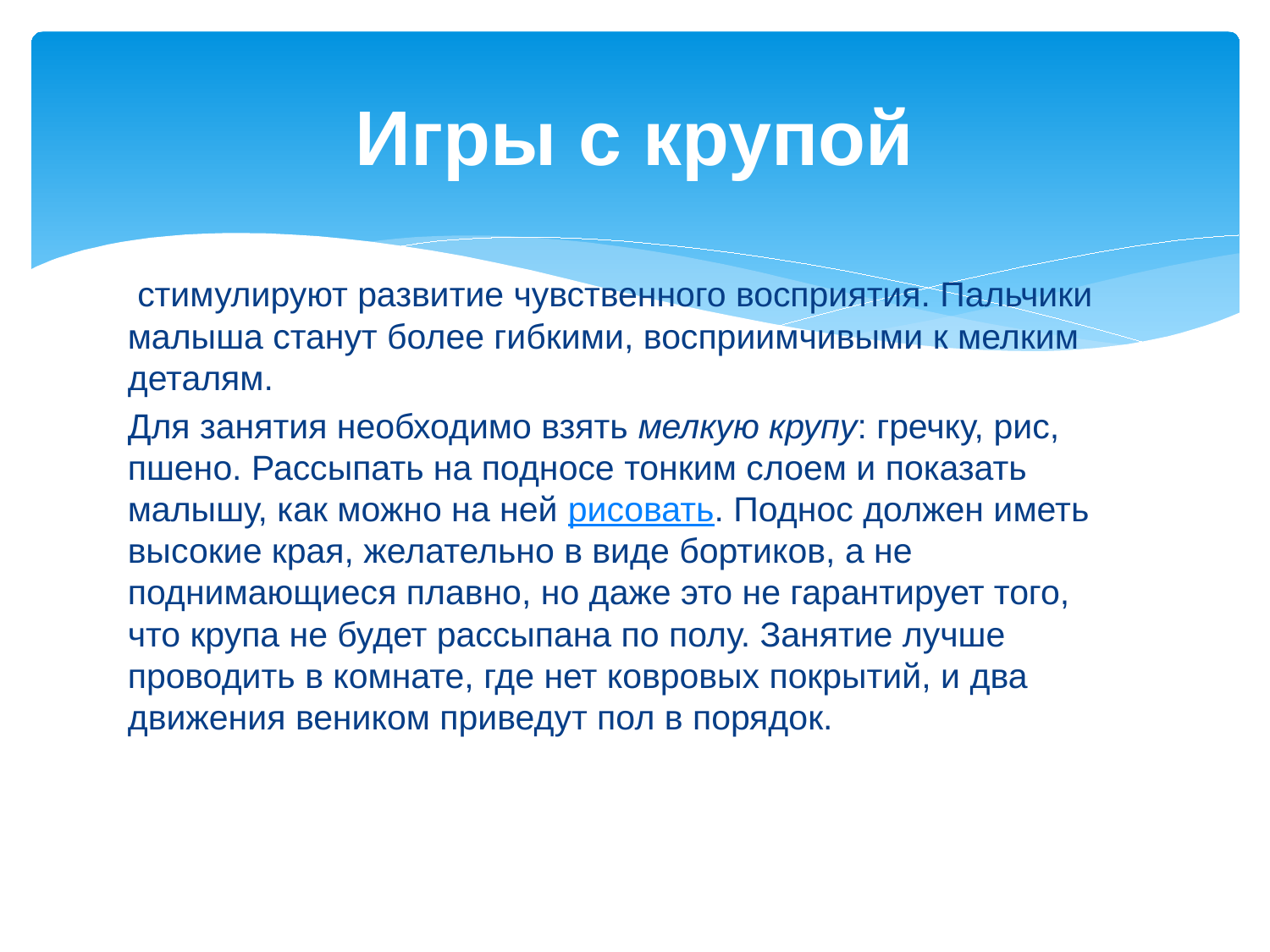

# Игры с крупой
 стимулируют развитие чувственного восприятия. Пальчики малыша станут более гибкими, восприимчивыми к мелким деталям.
Для занятия необходимо взять мелкую крупу: гречку, рис, пшено. Рассыпать на подносе тонким слоем и показать малышу, как можно на ней рисовать. Поднос должен иметь высокие края, желательно в виде бортиков, а не поднимающиеся плавно, но даже это не гарантирует того, что крупа не будет рассыпана по полу. Занятие лучше проводить в комнате, где нет ковровых покрытий, и два движения веником приведут пол в порядок.